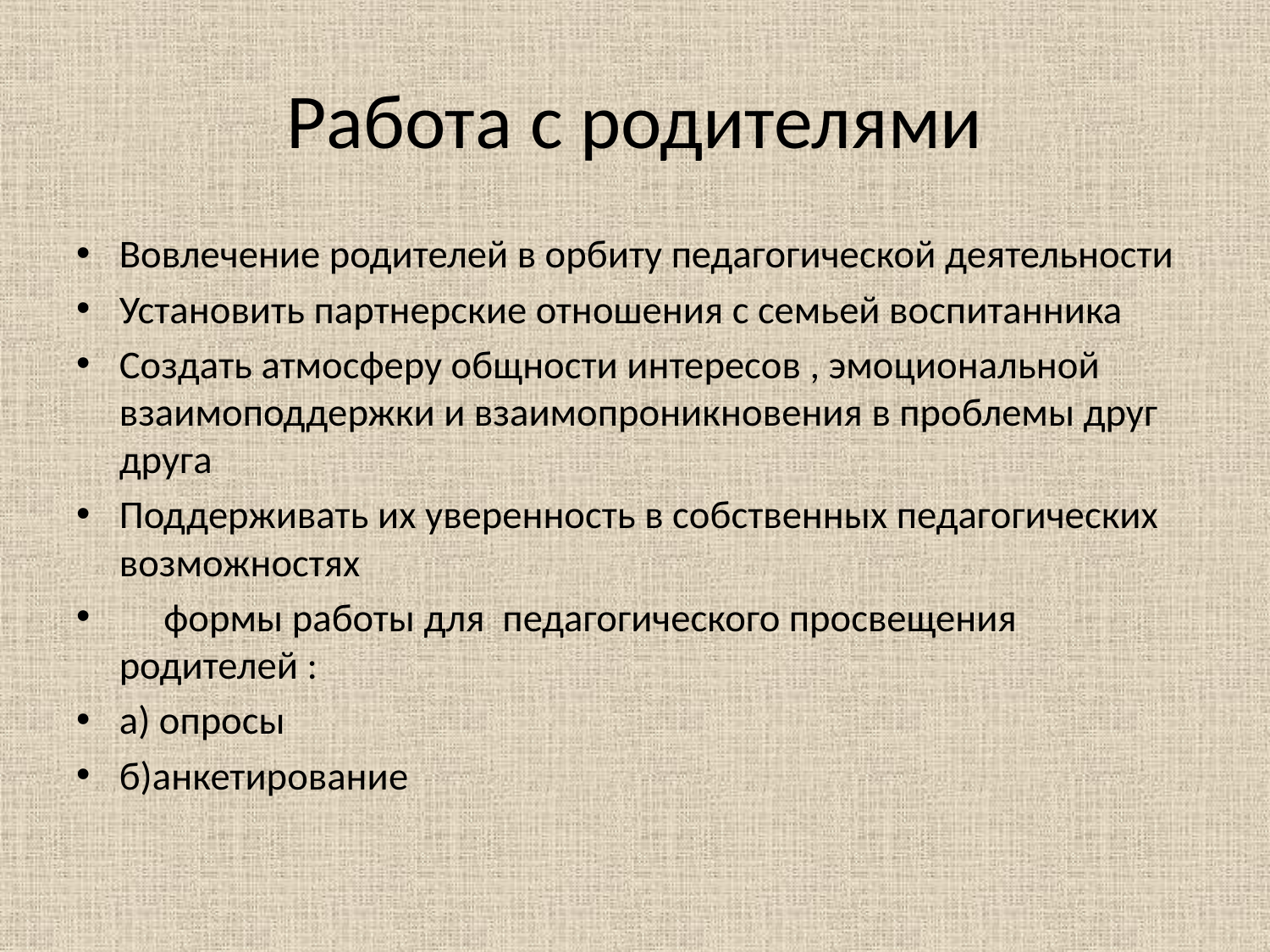

# Работа с родителями
Вовлечение родителей в орбиту педагогической деятельности
Установить партнерские отношения с семьей воспитанника
Создать атмосферу общности интересов , эмоциональной  взаимоподдержки и взаимопроникновения в проблемы друг друга
Поддерживать их уверенность в собственных педагогических возможностях
     формы работы для  педагогического просвещения родителей :
а) опросы
б)анкетирование